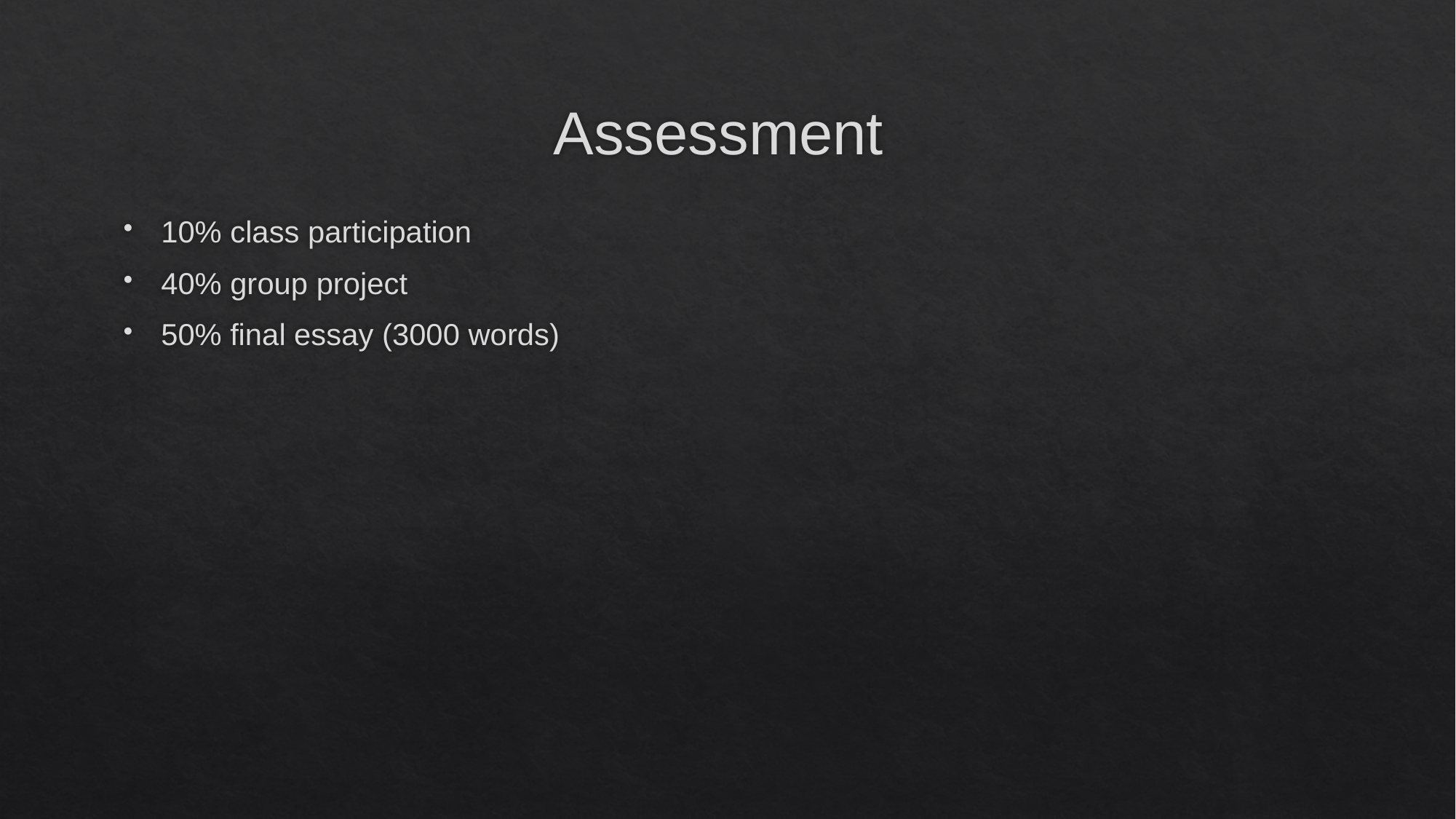

# Assessment
10% class participation
40% group project
50% final essay (3000 words)